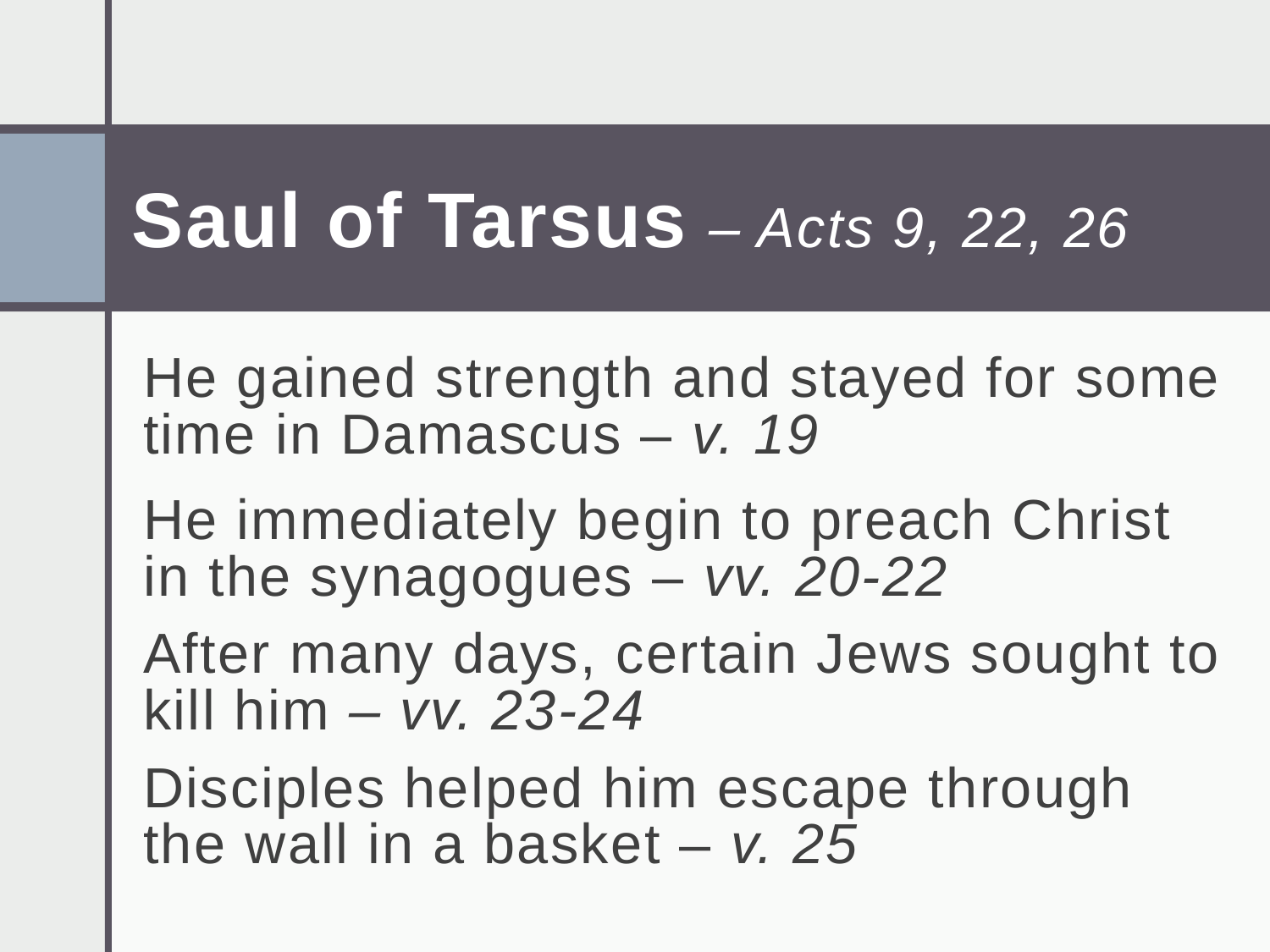

# Saul of Tarsus – Acts 9, 22, 26
He gained strength and stayed for some time in Damascus – v. 19
He immediately begin to preach Christ in the synagogues – vv. 20-22
After many days, certain Jews sought to kill him – vv. 23-24
Disciples helped him escape through the wall in a basket – v. 25